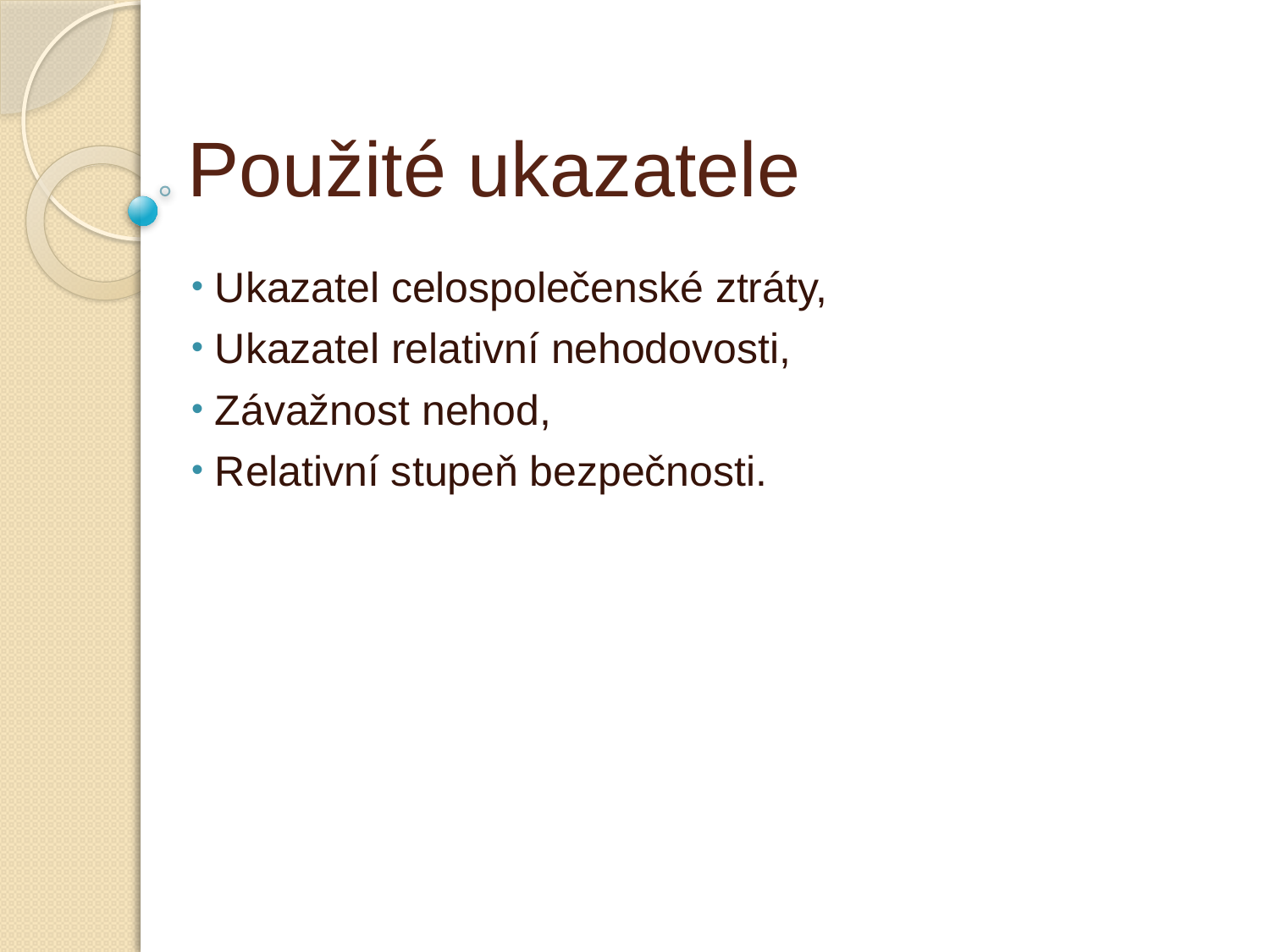

# Použité ukazatele
 Ukazatel celospolečenské ztráty,
 Ukazatel relativní nehodovosti,
 Závažnost nehod,
 Relativní stupeň bezpečnosti.